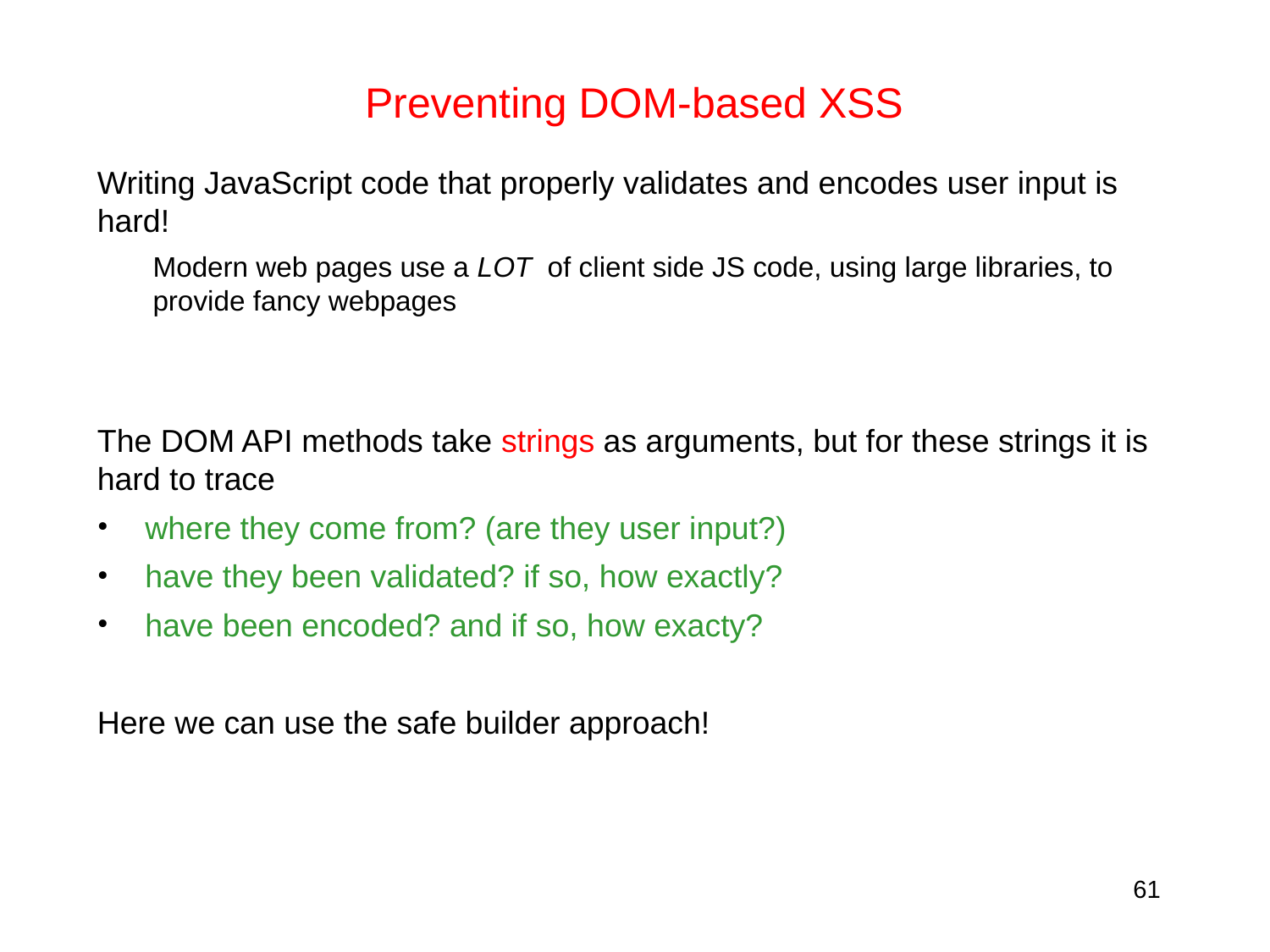

# Preventing DOM-based XSS
Writing JavaScript code that properly validates and encodes user input is hard!
Modern web pages use a LOT  of client side JS code, using large libraries, to provide fancy webpages

The DOM API methods take strings as arguments, but for these strings it is hard to trace
where they come from? (are they user input?)
have they been validated? if so, how exactly?
have been encoded? and if so, how exacty?

Here we can use the safe builder approach!

61